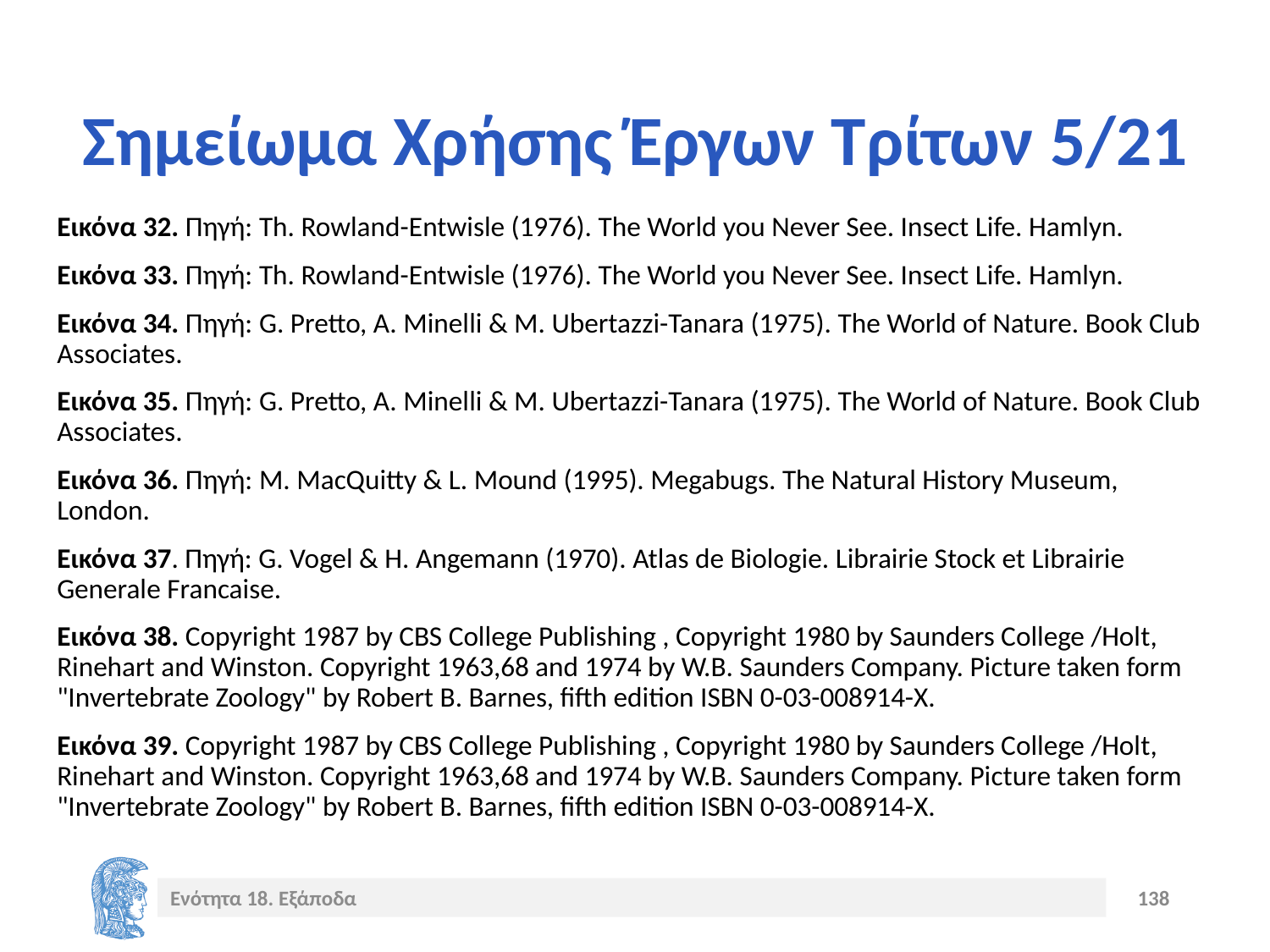

# Σημείωμα Χρήσης Έργων Τρίτων 5/21
Εικόνα 32. Πηγή: Th. Rowland-Entwisle (1976). The World you Never See. Insect Life. Hamlyn.
Εικόνα 33. Πηγή: Th. Rowland-Entwisle (1976). The World you Never See. Insect Life. Hamlyn.
Εικόνα 34. Πηγή: G. Pretto, A. Minelli & M. Ubertazzi-Tanara (1975). The World of Nature. Book Club Associates.
Εικόνα 35. Πηγή: G. Pretto, A. Minelli & M. Ubertazzi-Tanara (1975). The World of Nature. Book Club Associates.
Εικόνα 36. Πηγή: M. MacQuitty & L. Mound (1995). Megabugs. The Natural History Museum, London.
Εικόνα 37. Πηγή: G. Vogel & H. Angemann (1970). Atlas de Biologie. Librairie Stock et Librairie Generale Francaise.
Εικόνα 38. Copyright 1987 by CBS College Publishing , Copyright 1980 by Saunders College /Holt, Rinehart and Winston. Copyright 1963,68 and 1974 by W.B. Saunders Company. Picture taken form "Invertebrate Zoology" by Robert B. Barnes, fifth edition ISBN 0-03-008914-X.
Εικόνα 39. Copyright 1987 by CBS College Publishing , Copyright 1980 by Saunders College /Holt, Rinehart and Winston. Copyright 1963,68 and 1974 by W.B. Saunders Company. Picture taken form "Invertebrate Zoology" by Robert B. Barnes, fifth edition ISBN 0-03-008914-X.
Ενότητα 18. Εξάποδα
138